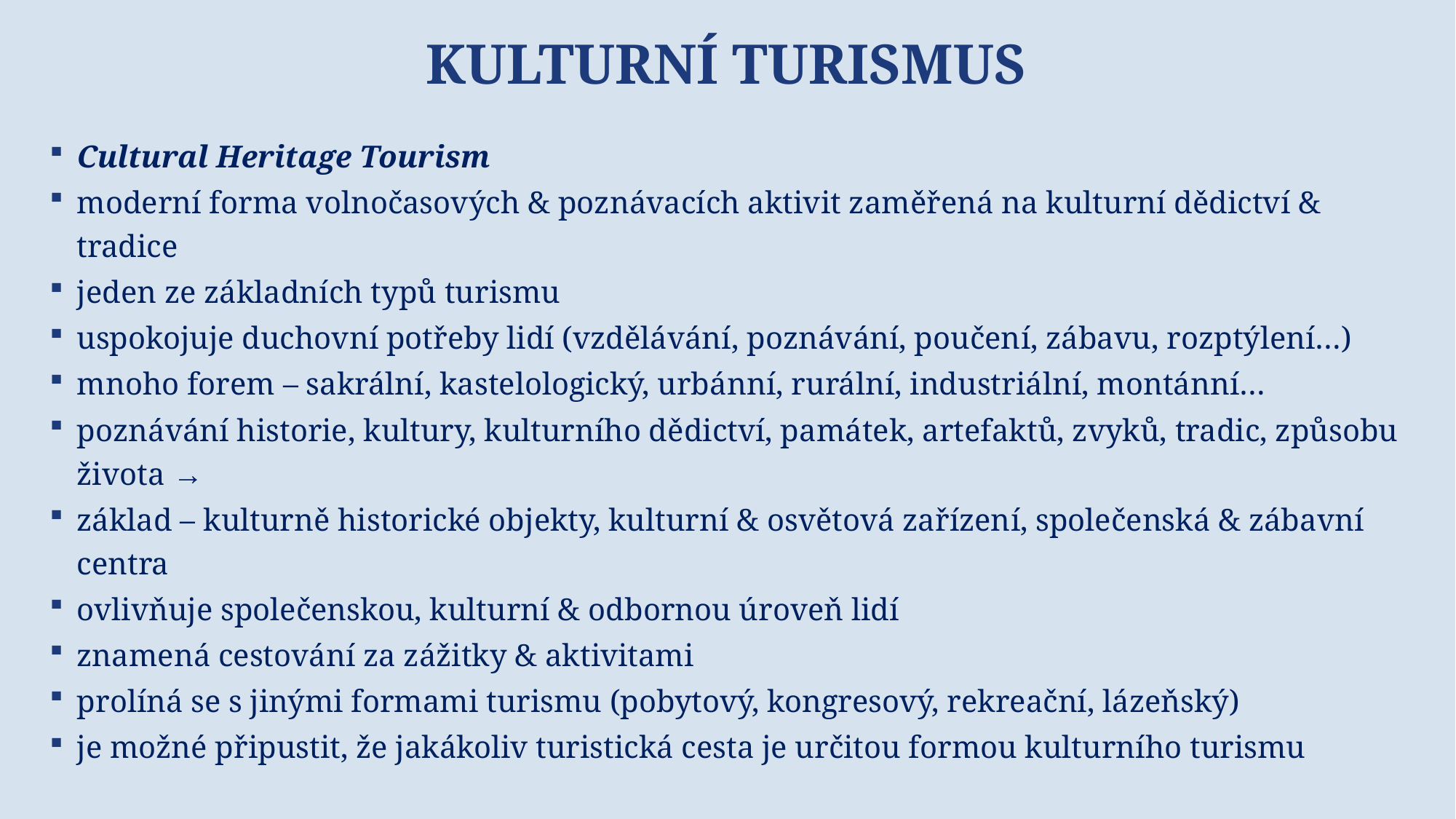

# Kulturní turismus
Cultural Heritage Tourism
moderní forma volnočasových & poznávacích aktivit zaměřená na kulturní dědictví & tradice
jeden ze základních typů turismu
uspokojuje duchovní potřeby lidí (vzdělávání, poznávání, poučení, zábavu, rozptýlení…)
mnoho forem – sakrální, kastelologický, urbánní, rurální, industriální, montánní…
poznávání historie, kultury, kulturního dědictví, památek, artefaktů, zvyků, tradic, způsobu života →
základ – kulturně historické objekty, kulturní & osvětová zařízení, společenská & zábavní centra
ovlivňuje společenskou, kulturní & odbornou úroveň lidí
znamená cestování za zážitky & aktivitami
prolíná se s jinými formami turismu (pobytový, kongresový, rekreační, lázeňský)
je možné připustit, že jakákoliv turistická cesta je určitou formou kulturního turismu